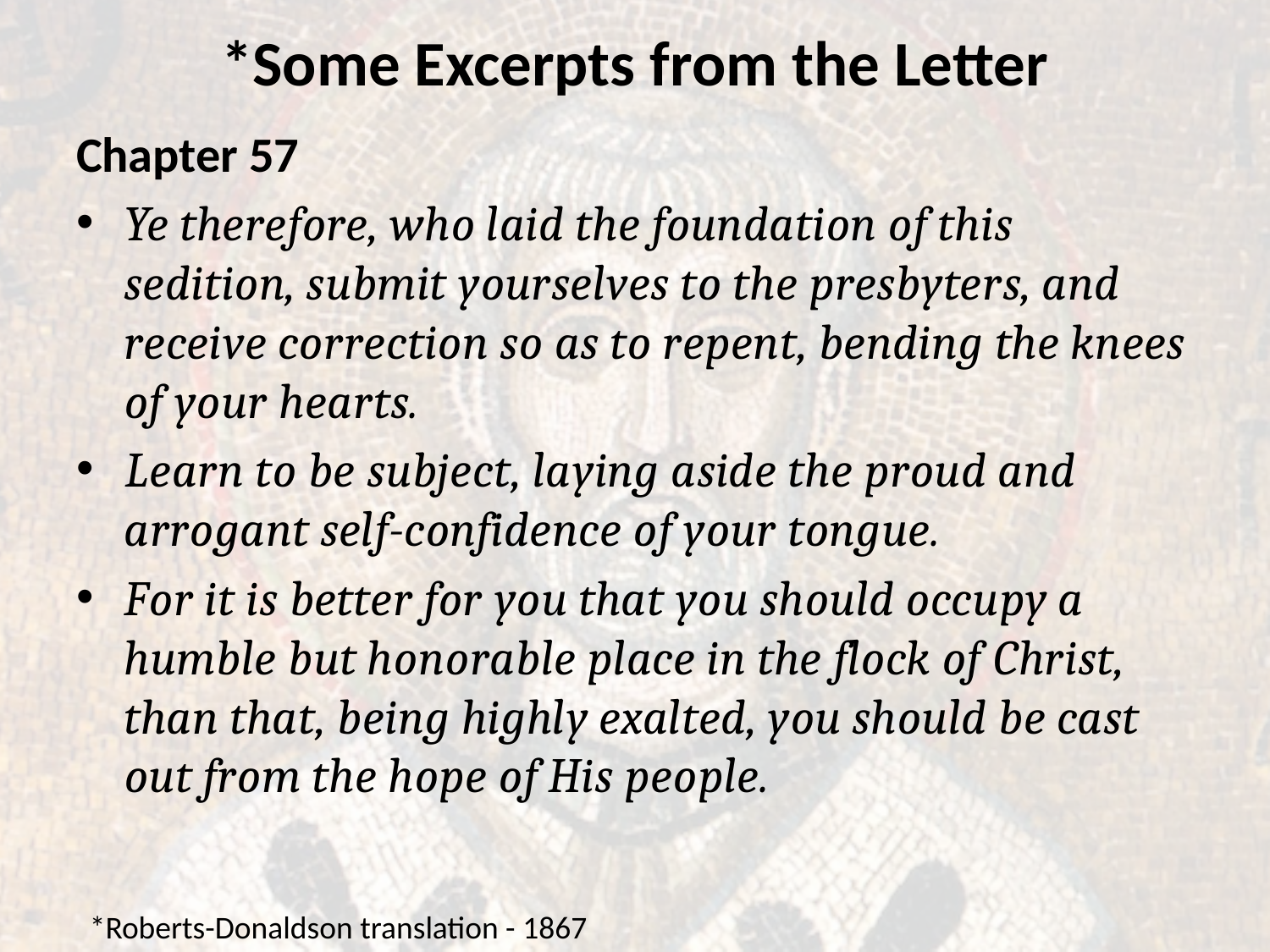

# *Some Excerpts from the Letter
Chapter 57
Ye therefore, who laid the foundation of this sedition, submit yourselves to the presbyters, and receive correction so as to repent, bending the knees of your hearts.
Learn to be subject, laying aside the proud and arrogant self-confidence of your tongue.
For it is better for you that you should occupy a humble but honorable place in the flock of Christ, than that, being highly exalted, you should be cast out from the hope of His people.

*Roberts-Donaldson translation - 1867